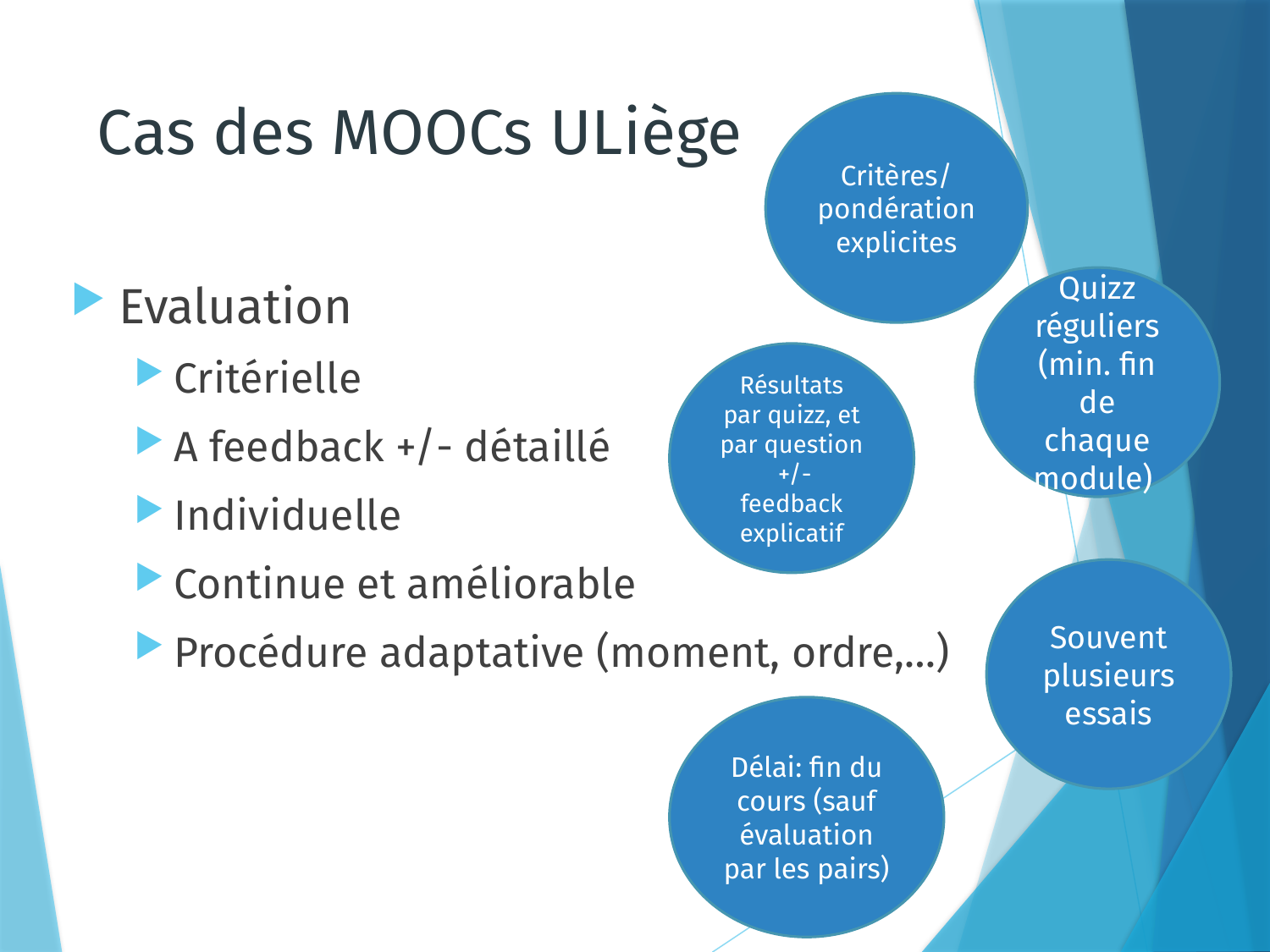

# Cas des MOOCs ULiège
Critères/
pondération explicites
Quizz réguliers (min. fin de chaque module)
Evaluation
Critérielle
A feedback +/- détaillé
Individuelle
Continue et améliorable
Procédure adaptative (moment, ordre,…)

Résultats par quizz, et par question  +/- feedback explicatif
Souvent plusieurs essais
Délai: fin du cours (sauf évaluation par les pairs)